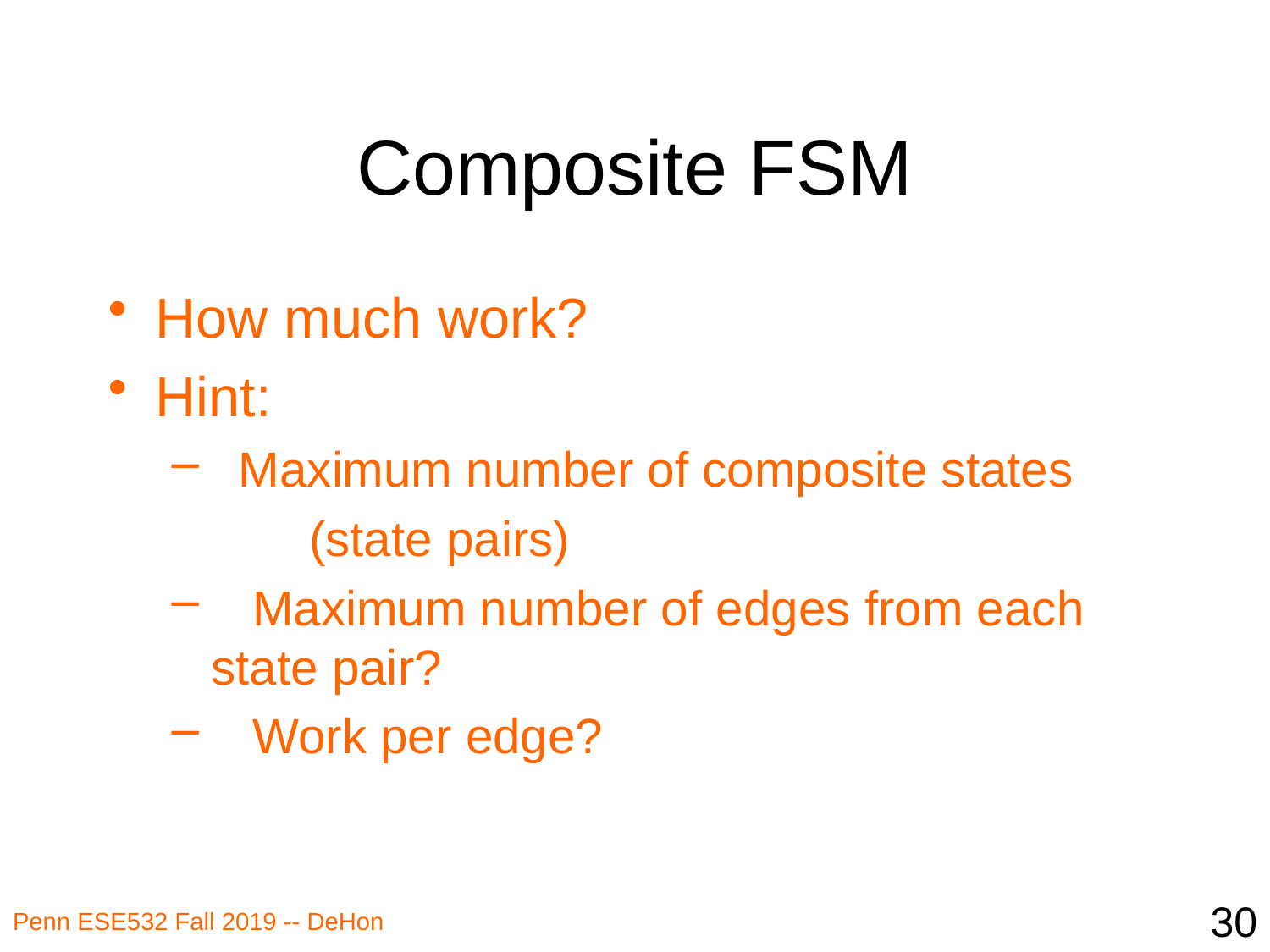

# Composite FSM
How much work?
Hint:
  Maximum number of composite states
          (state pairs)
   Maximum number of edges from each state pair?
   Work per edge?
30
Penn ESE532 Fall 2019 -- DeHon